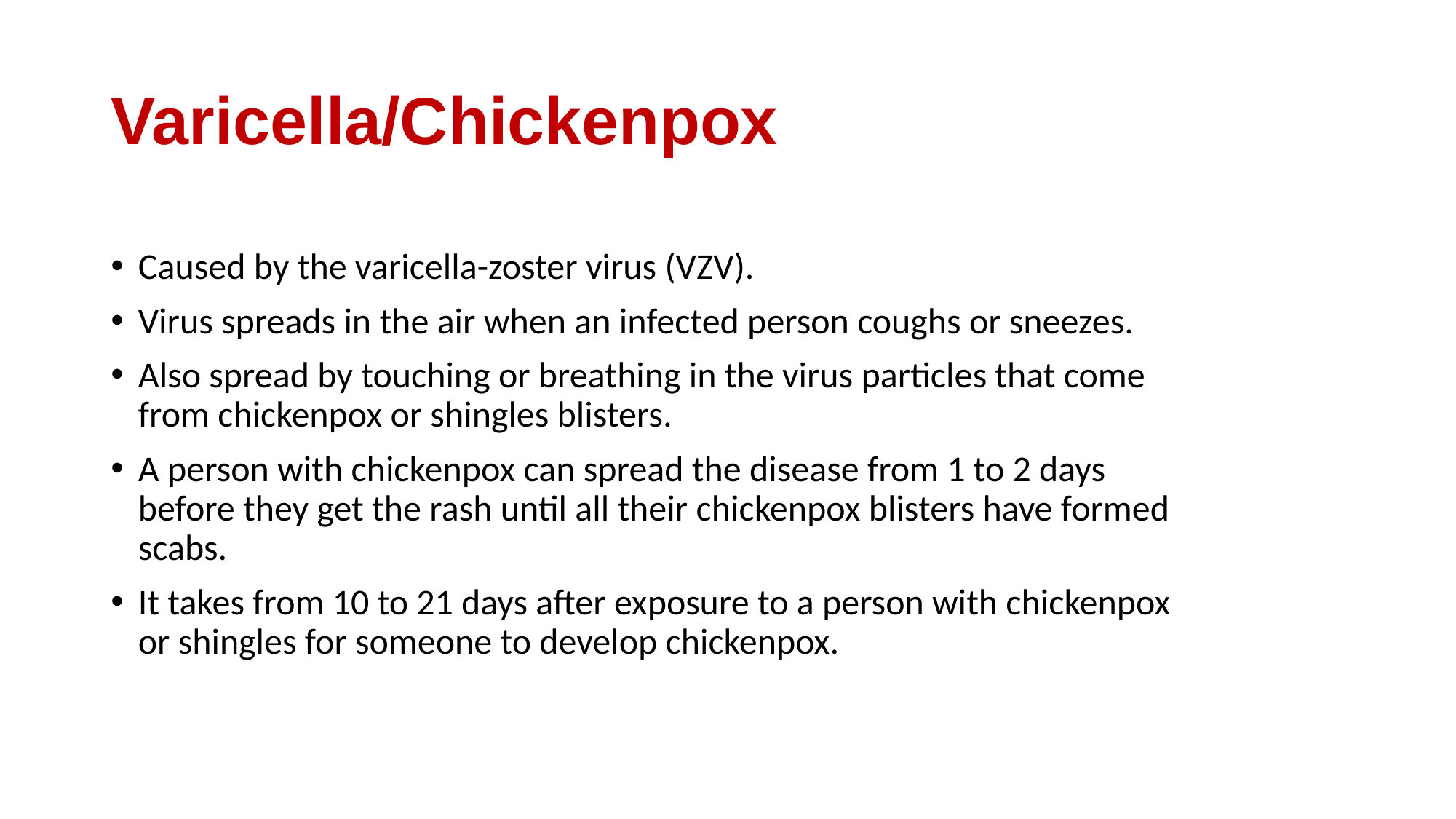

# Varicella/Chickenpox
Caused by the varicella-zoster virus (VZV).
Virus spreads in the air when an infected person coughs or sneezes.
Also spread by touching or breathing in the virus particles that come from chickenpox or shingles blisters.
A person with chickenpox can spread the disease from 1 to 2 days before they get the rash until all their chickenpox blisters have formed scabs.
It takes from 10 to 21 days after exposure to a person with chickenpox or shingles for someone to develop chickenpox.